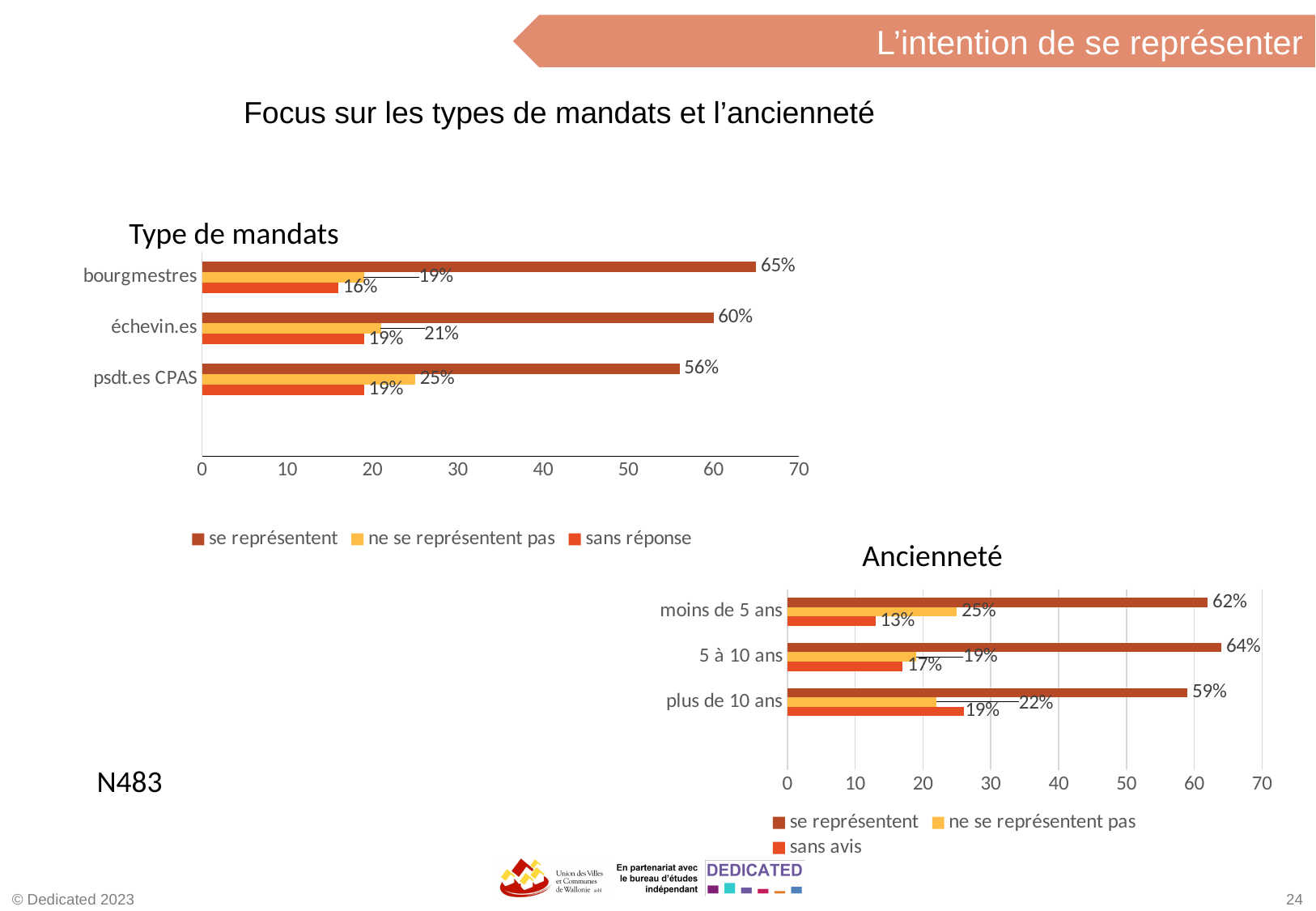

L’intention de se représenter
Focus sur les types de mandats et l’ancienneté

### Chart

| Category | sans réponse | ne se représentent pas | se représentent |
|---|---|---|---|
|  | None | None | None |
| psdt.es CPAS | 19.0 | 25.0 | 56.0 |
| échevin.es | 19.0 | 21.0 | 60.0 |
| bourgmestres | 16.0 | 19.0 | 65.0 |
Type de mandats
Ancienneté

### Chart

| Category | sans avis | ne se représentent pas | se représentent |
|---|---|---|---|
|  | None | None | None |
| plus de 10 ans | 26.0 | 22.0 | 59.0 |
| 5 à 10 ans | 17.0 | 19.0 | 64.0 |
| moins de 5 ans | 13.0 | 25.0 | 62.0 |
N483